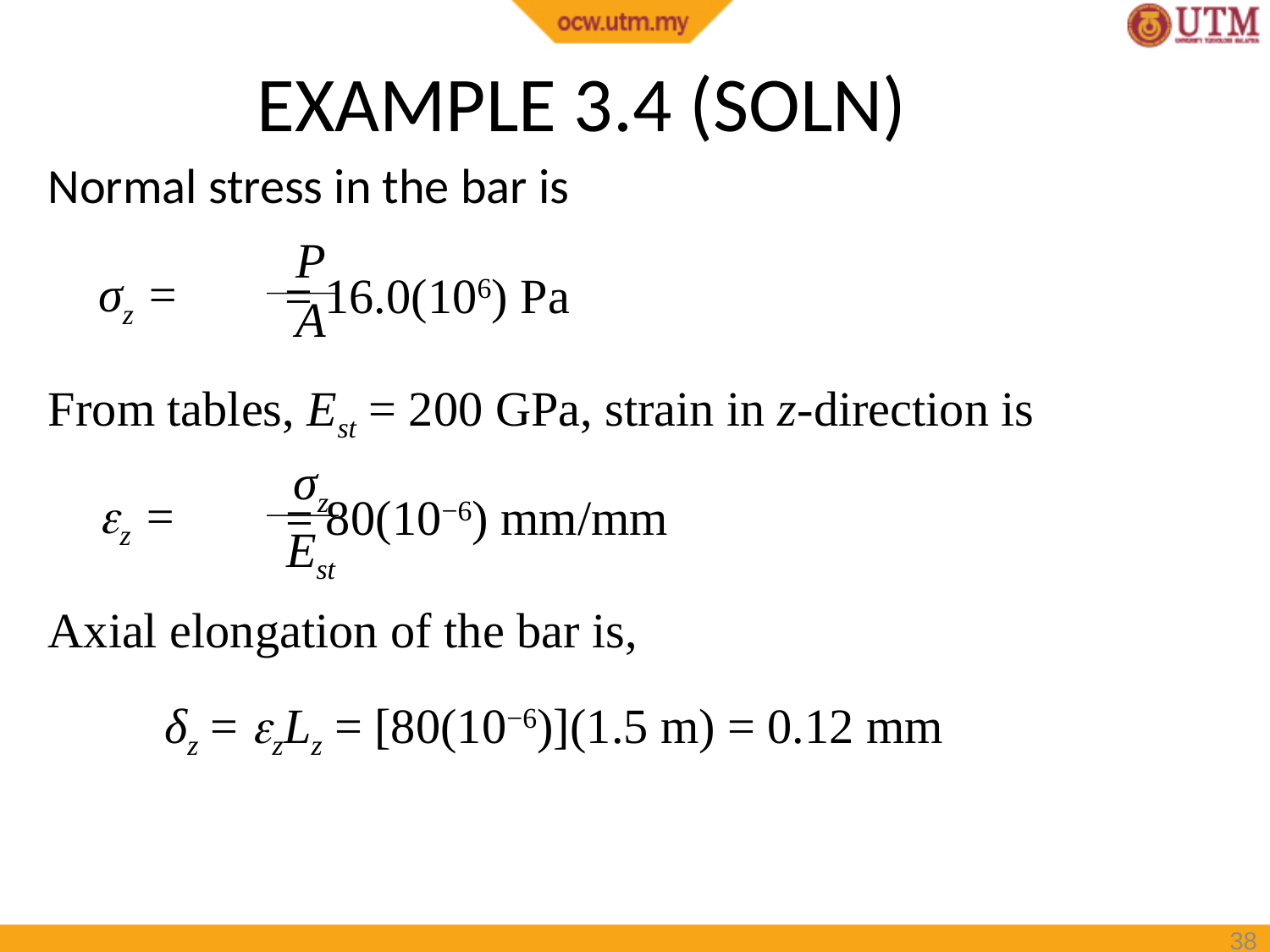

# EXAMPLE 3.4 (SOLN)
Normal stress in the bar is
P
A
σz =
= 16.0(106) Pa

From tables, Est = 200 GPa, strain in z-direction is
σz
Est
εz =
= 80(10−6) mm/mm

Axial elongation of the bar is,
δz = εzLz = [80(10−6)](1.5 m) = 0.12 mm
38